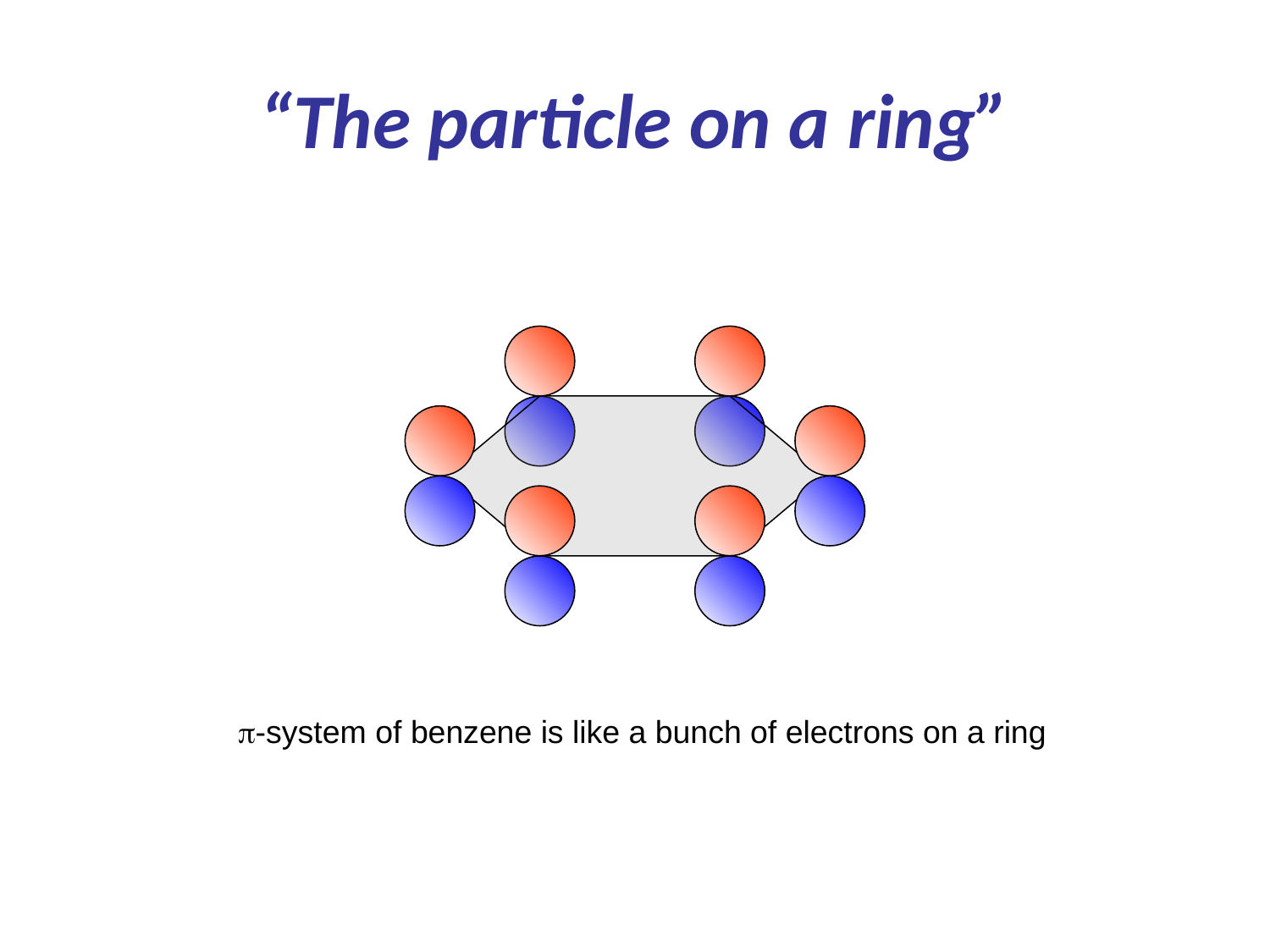

# “The particle on a ring”

π-system of benzene is like a bunch of electrons on a ring